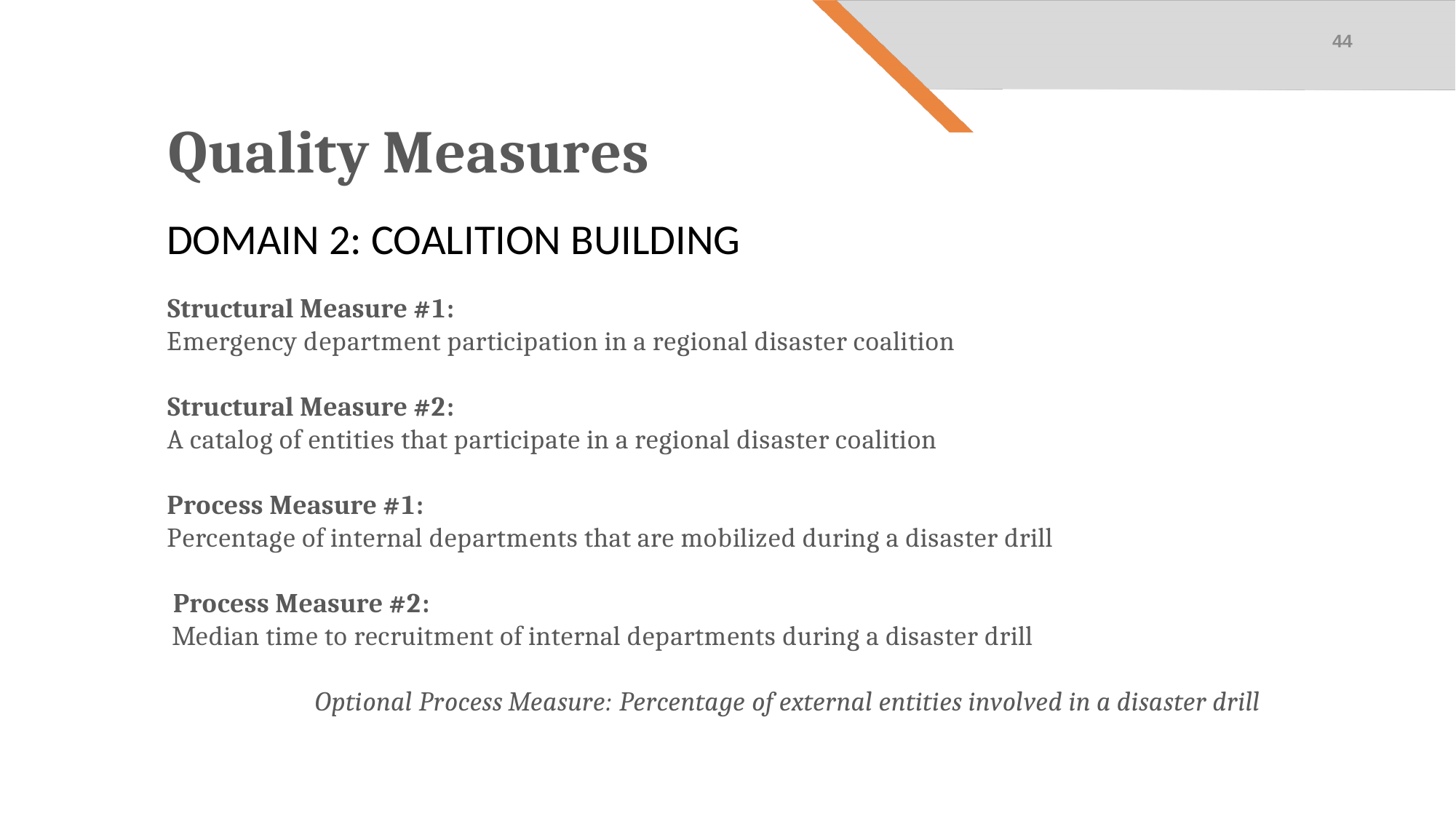

44
Quality Measures
Domain 2: coalition building
Structural Measure #1:
Emergency department participation in a regional disaster coalition

Structural Measure #2:
A catalog of entities that participate in a regional disaster coalition

Process Measure #1:
Percentage of internal departments that are mobilized during a disaster drill

 Process Measure #2:
 Median time to recruitment of internal departments during a disaster drill

Optional Process Measure: Percentage of external entities involved in a disaster drill